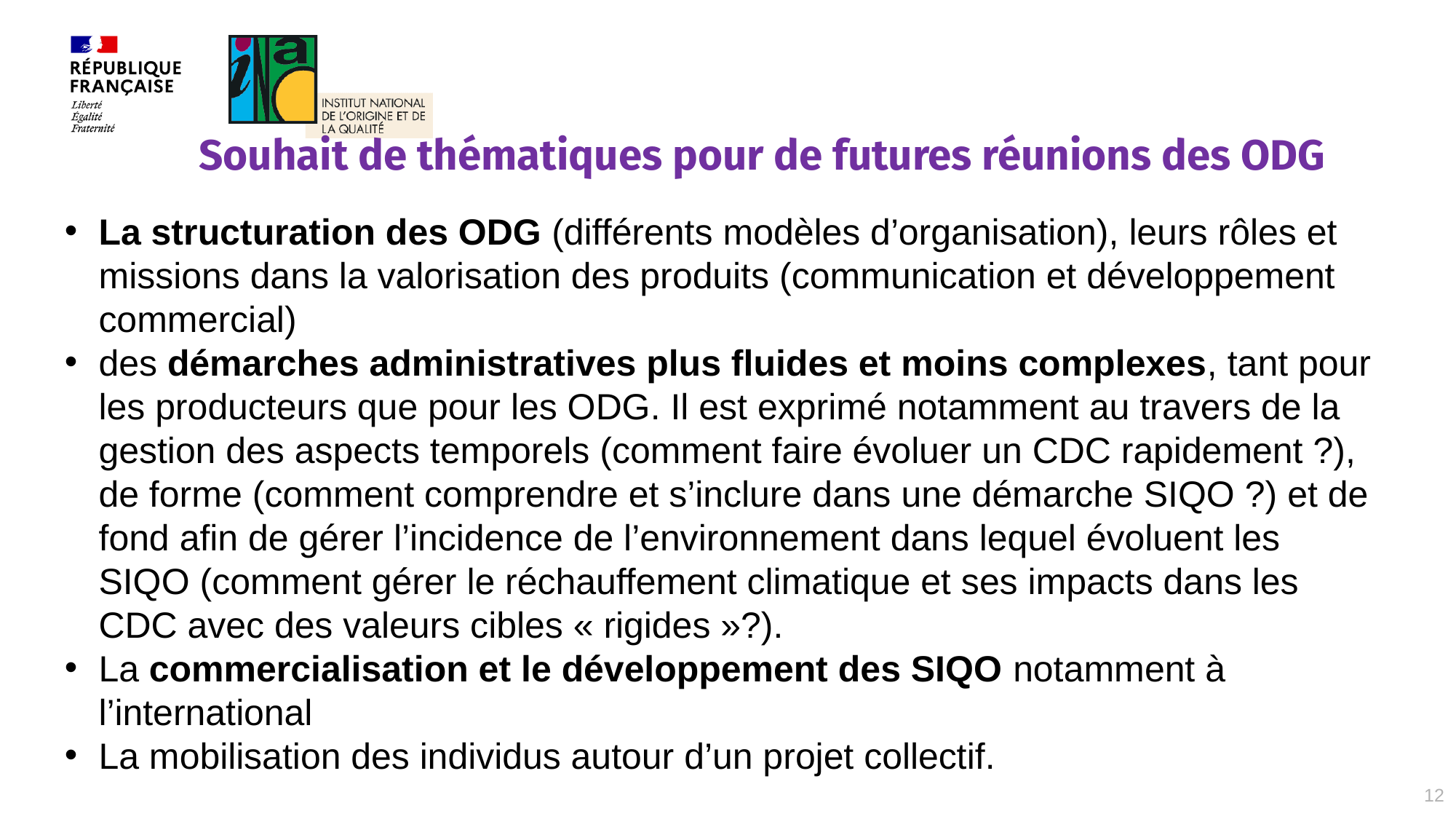

Souhait de thématiques pour de futures réunions des ODG
La structuration des ODG (différents modèles d’organisation), leurs rôles et missions dans la valorisation des produits (communication et développement commercial)
des démarches administratives plus fluides et moins complexes, tant pour les producteurs que pour les ODG. Il est exprimé notamment au travers de la gestion des aspects temporels (comment faire évoluer un CDC rapidement ?), de forme (comment comprendre et s’inclure dans une démarche SIQO ?) et de fond afin de gérer l’incidence de l’environnement dans lequel évoluent les SIQO (comment gérer le réchauffement climatique et ses impacts dans les CDC avec des valeurs cibles « rigides »?).
La commercialisation et le développement des SIQO notamment à l’international
La mobilisation des individus autour d’un projet collectif.

12